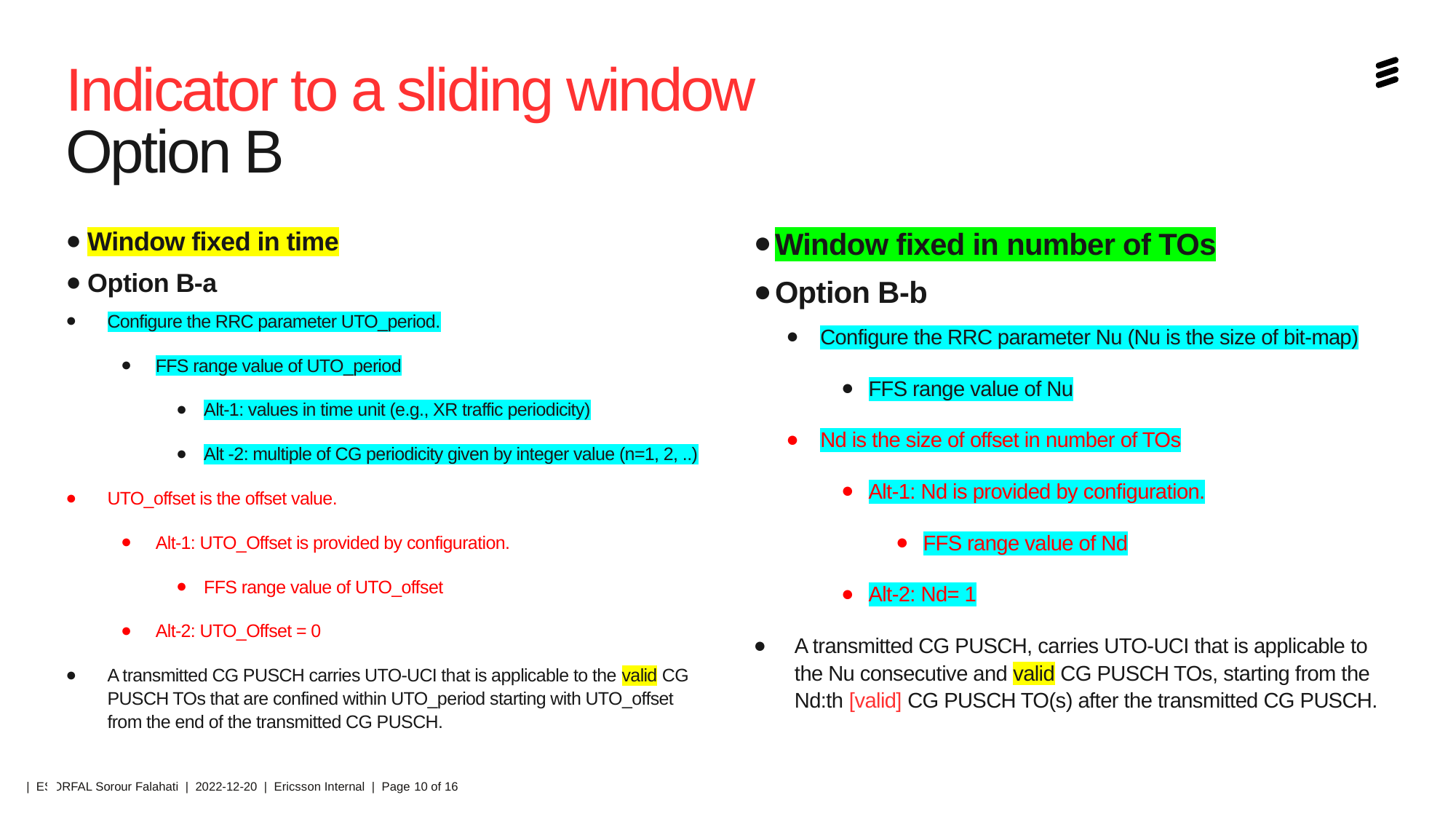

# Indicator to a sliding window Option B
Window fixed in number of TOs
Option B-b
Configure the RRC parameter Nu (Nu is the size of bit-map)
FFS range value of Nu
Nd is the size of offset in number of TOs
Alt-1: Nd is provided by configuration.
FFS range value of Nd
Alt-2: Nd= 1
A transmitted CG PUSCH, carries UTO-UCI that is applicable to the Nu consecutive and valid CG PUSCH TOs, starting from the Nd:th [valid] CG PUSCH TO(s) after the transmitted CG PUSCH.

Window fixed in time
Option B-a
Configure the RRC parameter UTO_period.
FFS range value of UTO_period
Alt-1: values in time unit (e.g., XR traffic periodicity)
Alt -2: multiple of CG periodicity given by integer value (n=1, 2, ..)
UTO_offset is the offset value.
Alt-1: UTO_Offset is provided by configuration.
FFS range value of UTO_offset
Alt-2: UTO_Offset = 0
A transmitted CG PUSCH carries UTO-UCI that is applicable to the valid CG PUSCH TOs that are confined within UTO_period starting with UTO_offset from the end of the transmitted CG PUSCH.